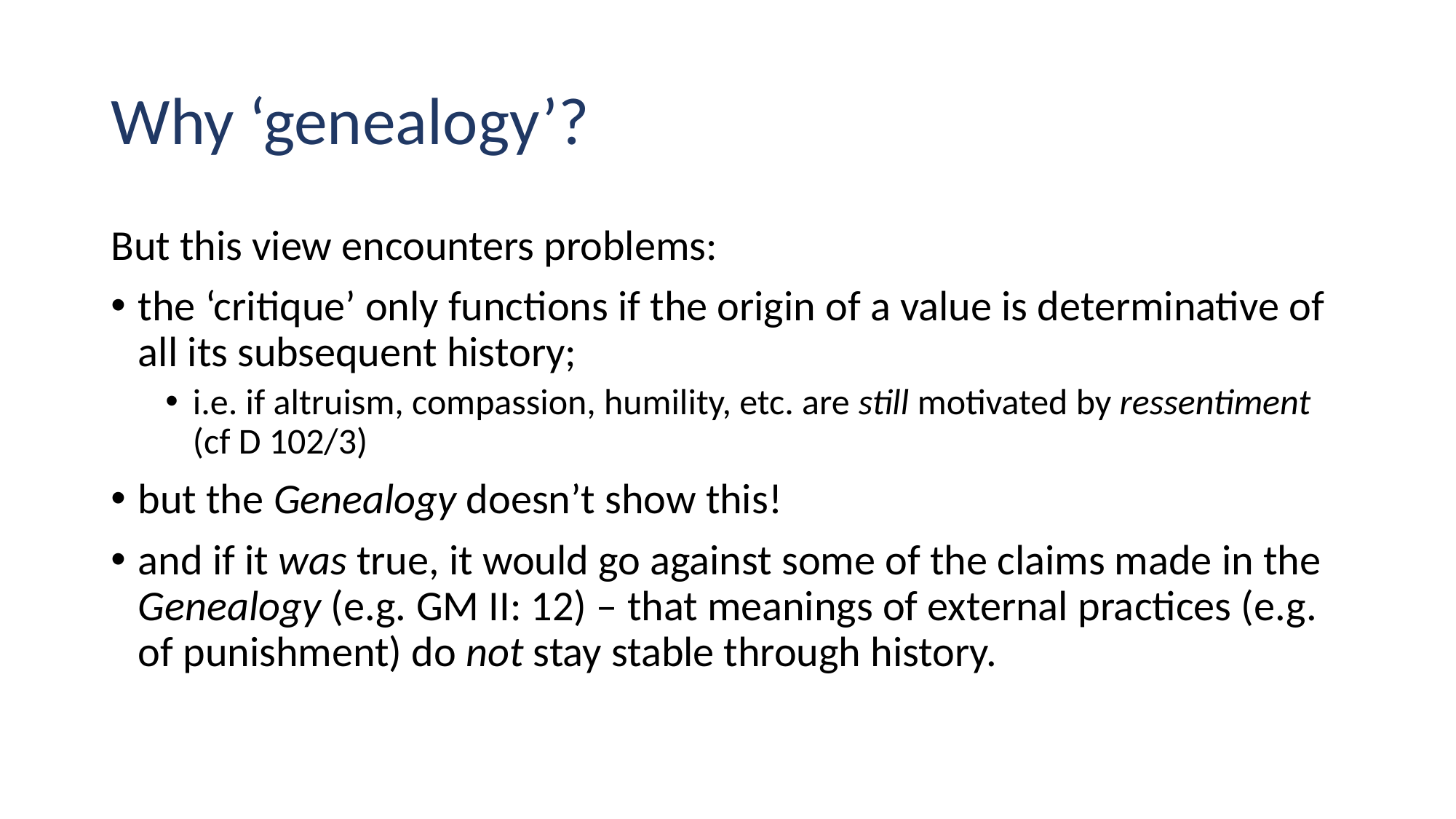

# Why ‘genealogy’?
But this view encounters problems:
the ‘critique’ only functions if the origin of a value is determinative of all its subsequent history;
i.e. if altruism, compassion, humility, etc. are still motivated by ressentiment (cf D 102/3)
but the Genealogy doesn’t show this!
and if it was true, it would go against some of the claims made in the Genealogy (e.g. GM II: 12) – that meanings of external practices (e.g. of punishment) do not stay stable through history.